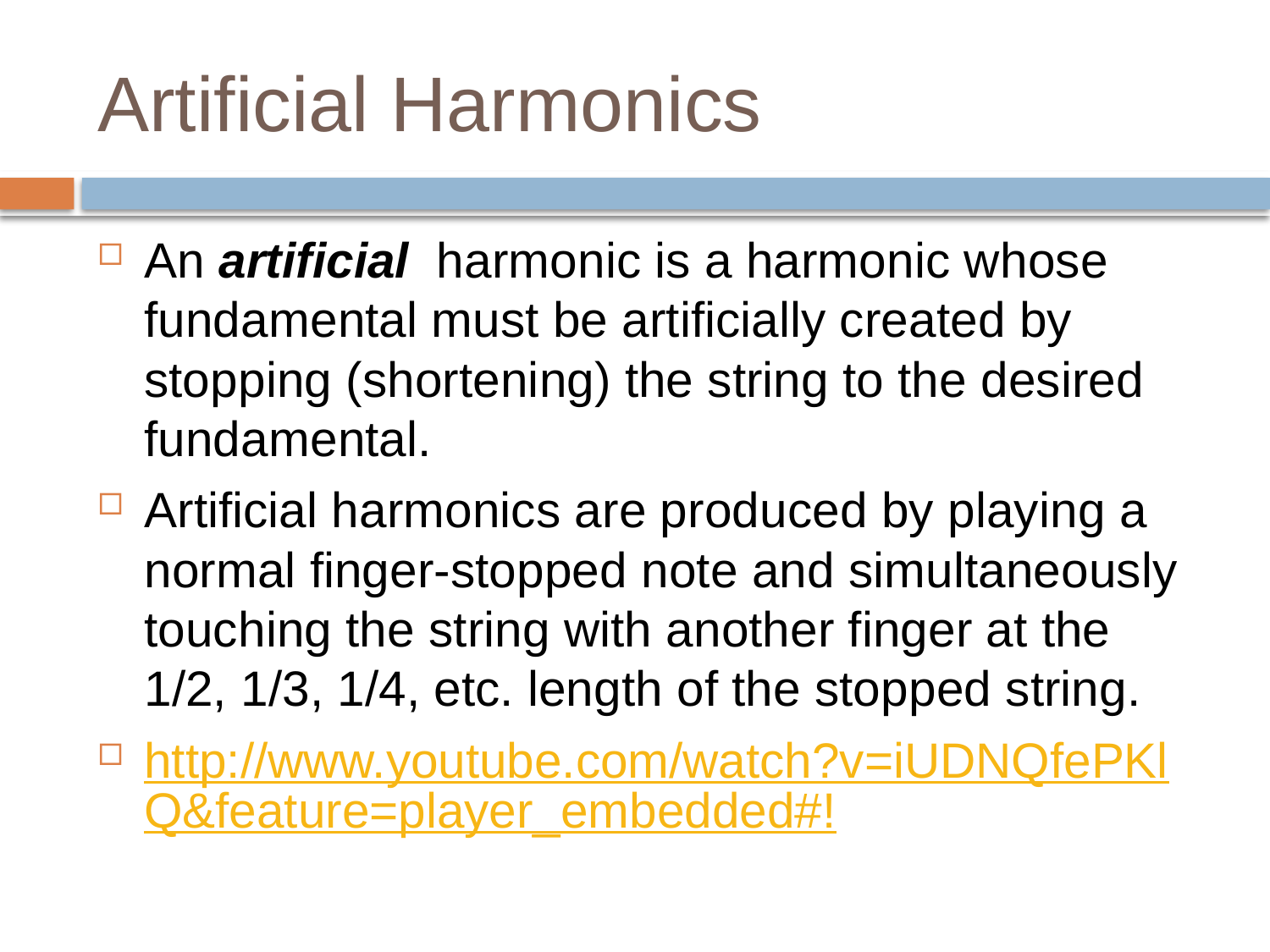

# Artificial Harmonics
An artificial  harmonic is a harmonic whose fundamental must be artificially created by stopping (shortening) the string to the desired fundamental.
Artificial harmonics are produced by playing a normal finger-stopped note and simultaneously touching the string with another finger at the 1/2, 1/3, 1/4, etc. length of the stopped string.
http://www.youtube.com/watch?v=iUDNQfePKlQ&feature=player_embedded#!